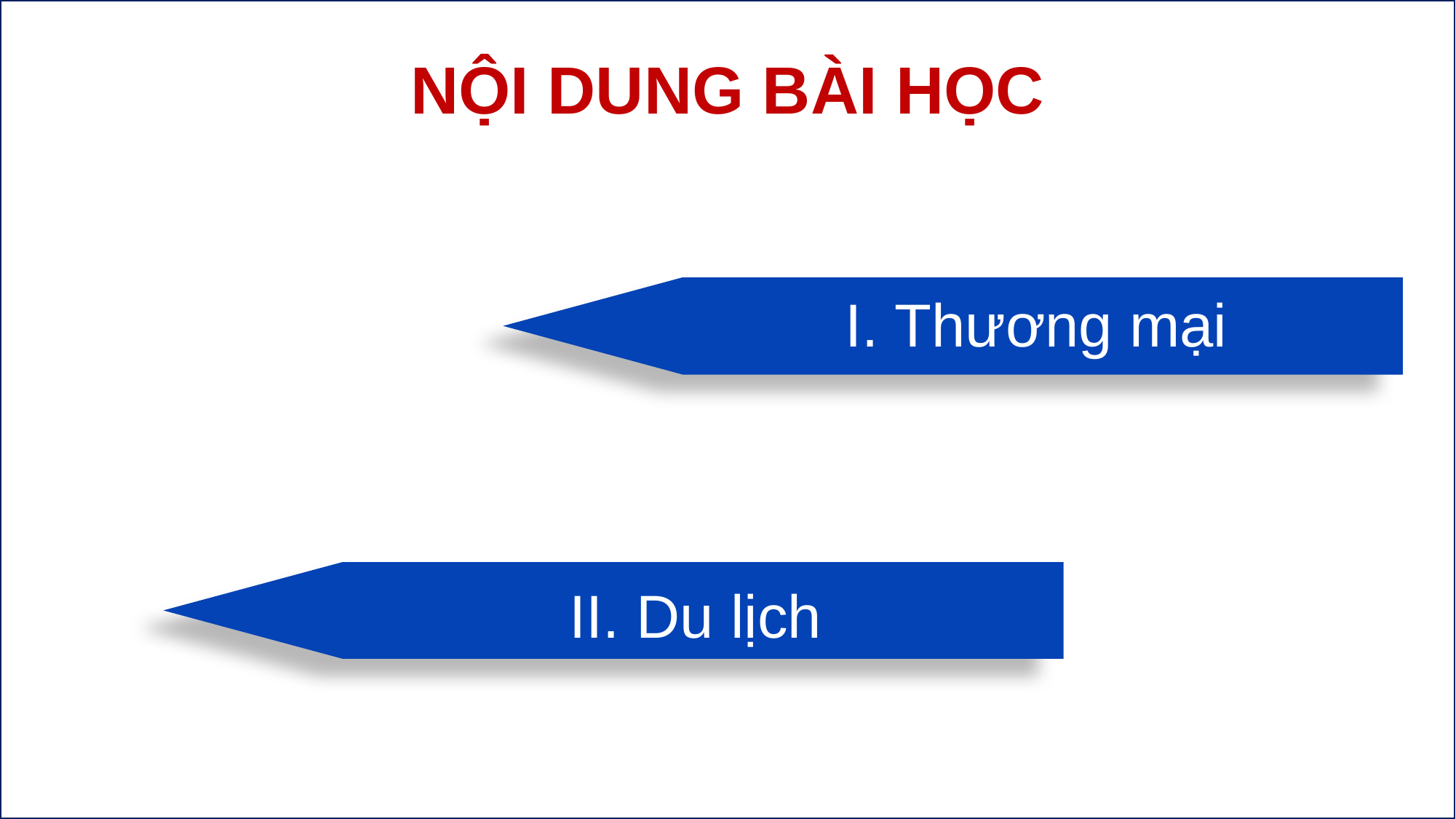

NỘI DUNG BÀI HỌC

I. Thương mại

II. Du lịch